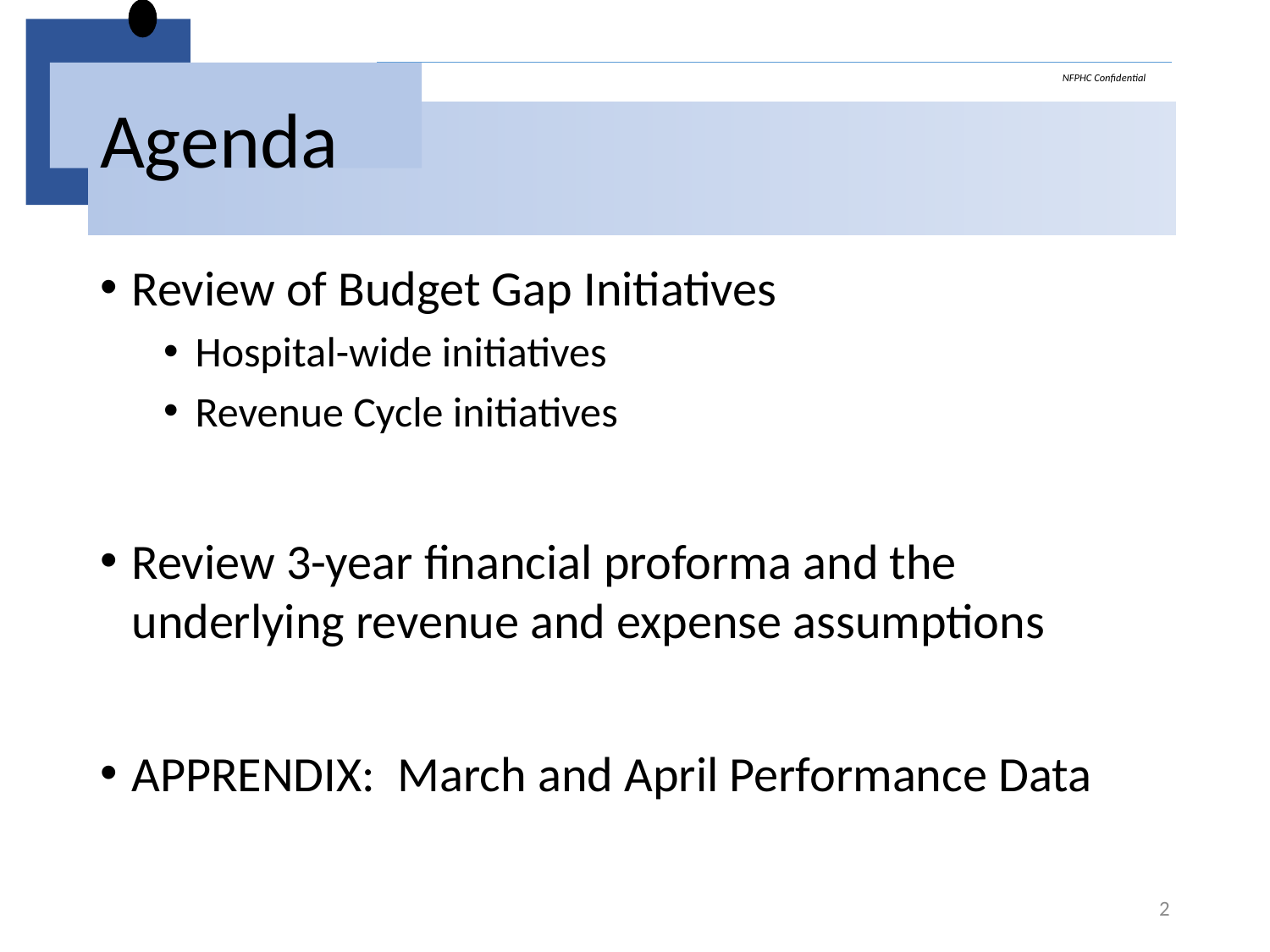

# Agenda
Review of Budget Gap Initiatives
Hospital-wide initiatives
Revenue Cycle initiatives

Review 3-year financial proforma and the underlying revenue and expense assumptions

APPRENDIX:  March and April Performance Data
2